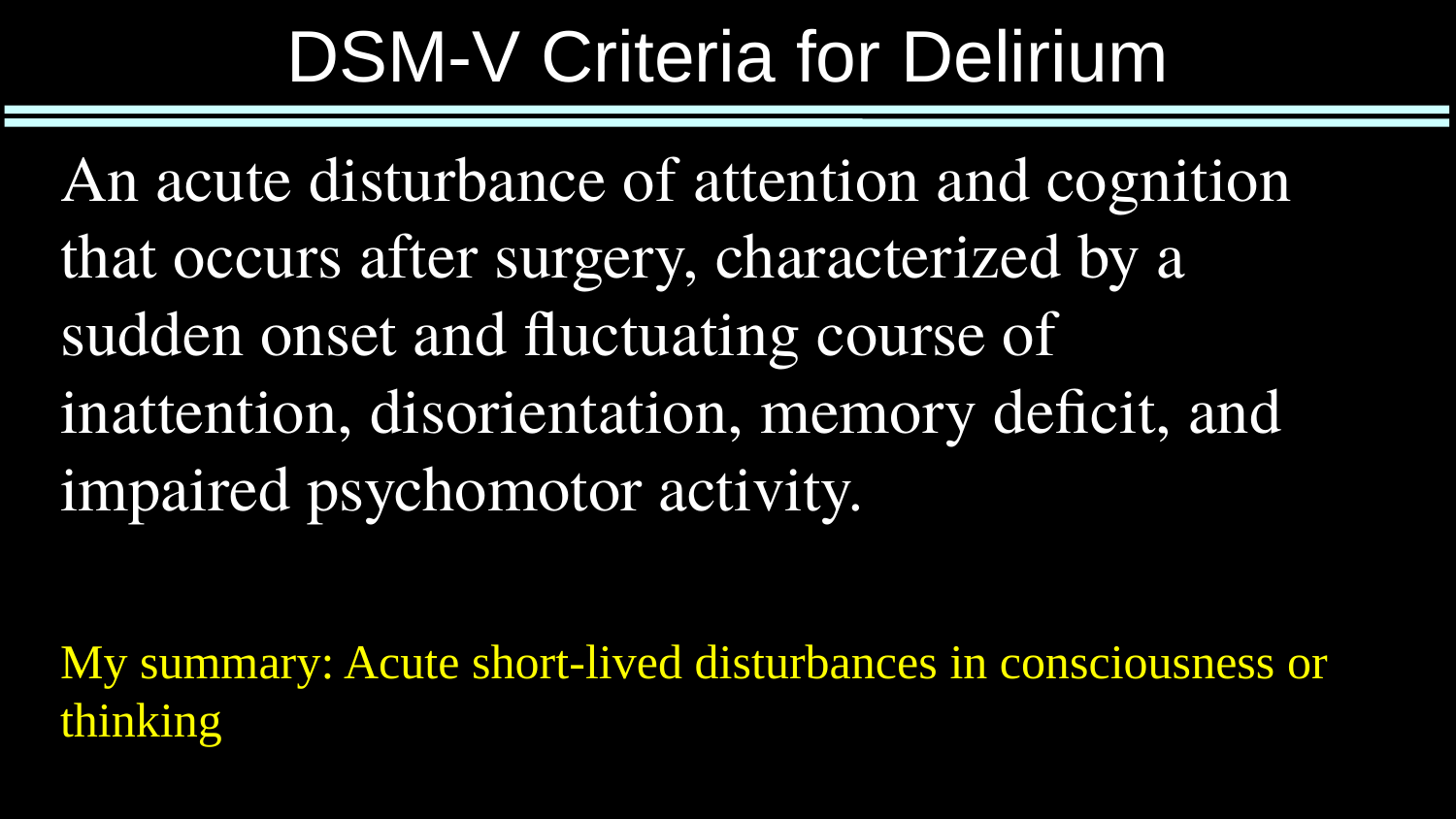

# DSM‐V Criteria for Delirium
An acute disturbance of attention and cognition that occurs after surgery, characterized by a sudden onset and fluctuating course of inattention, disorientation, memory deficit, and impaired psychomotor activity.

My summary: Acute short-lived disturbances in consciousness or thinking